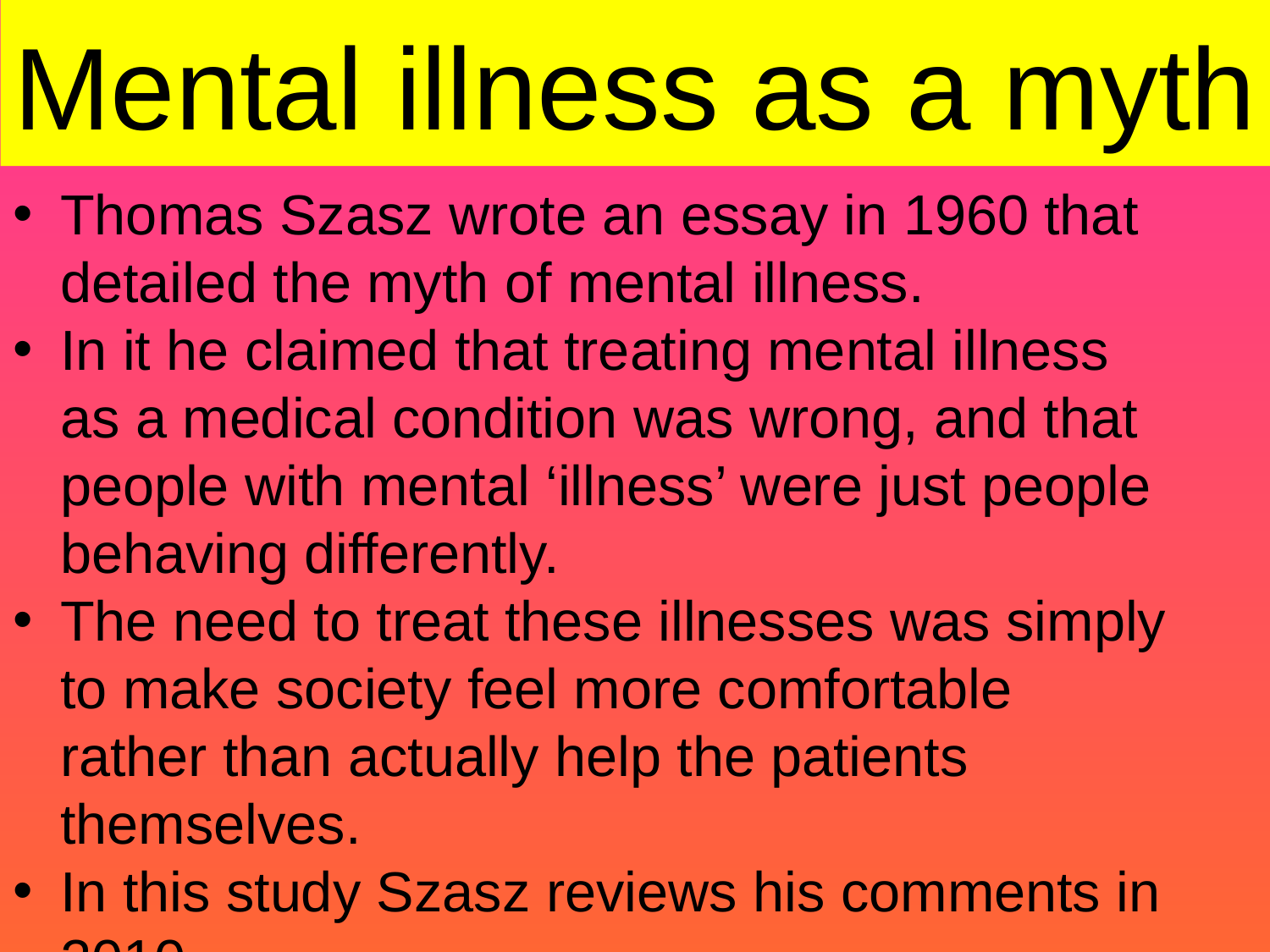

# Mental illness as a myth
Thomas Szasz wrote an essay in 1960 that detailed the myth of mental illness.
In it he claimed that treating mental illness as a medical condition was wrong, and that people with mental ‘illness’ were just people behaving differently.
The need to treat these illnesses was simply to make society feel more comfortable rather than actually help the patients themselves.
In this study Szasz reviews his comments in 2010.